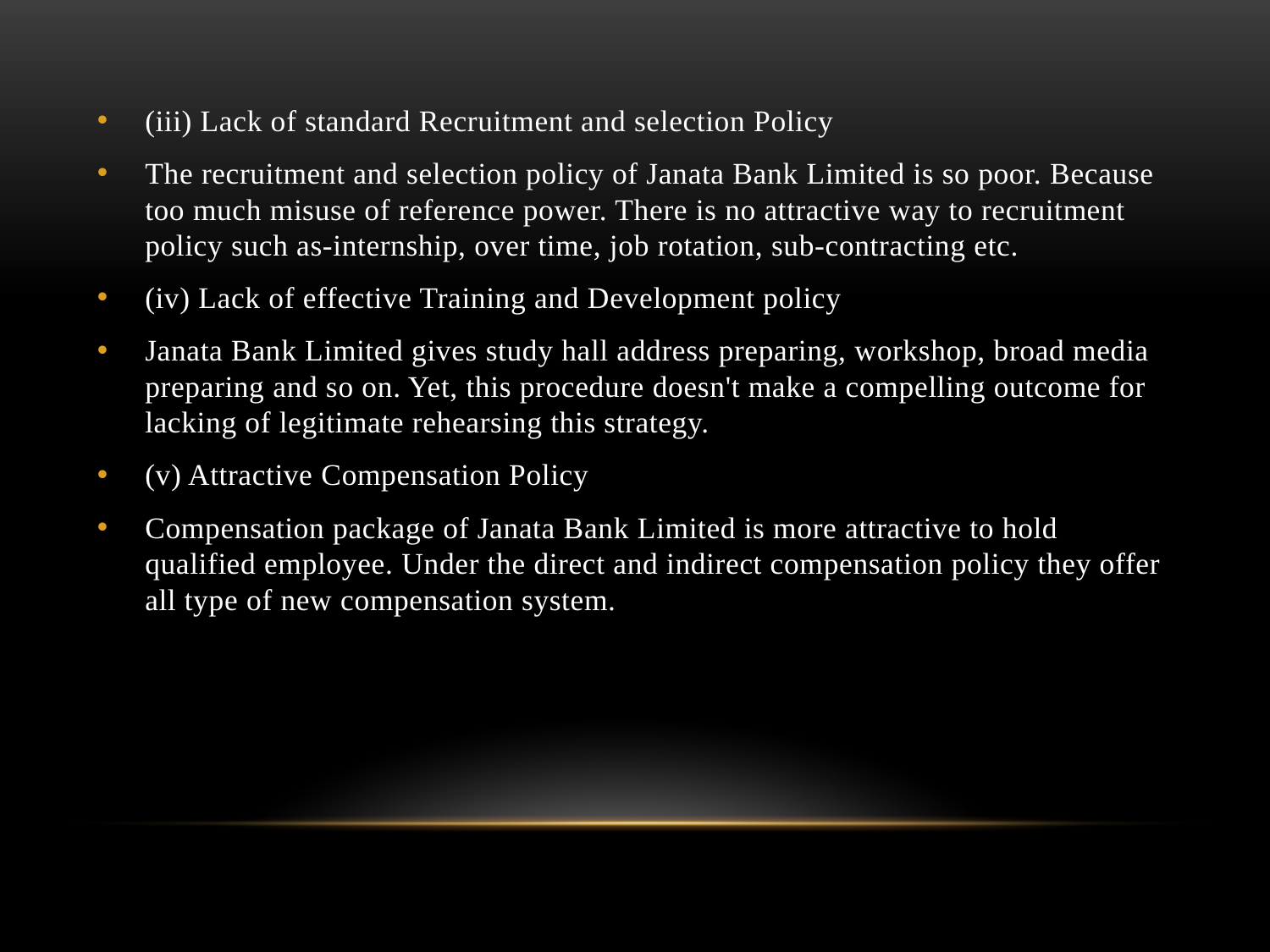

(iii) Lack of standard Recruitment and selection Policy
The recruitment and selection policy of Janata Bank Limited is so poor. Because too much misuse of reference power. There is no attractive way to recruitment policy such as-internship, over time, job rotation, sub-contracting etc.
(iv) Lack of effective Training and Development policy
Janata Bank Limited gives study hall address preparing, workshop, broad media preparing and so on. Yet, this procedure doesn't make a compelling outcome for lacking of legitimate rehearsing this strategy.
(v) Attractive Compensation Policy
Compensation package of Janata Bank Limited is more attractive to hold qualified employee. Under the direct and indirect compensation policy they offer all type of new compensation system.